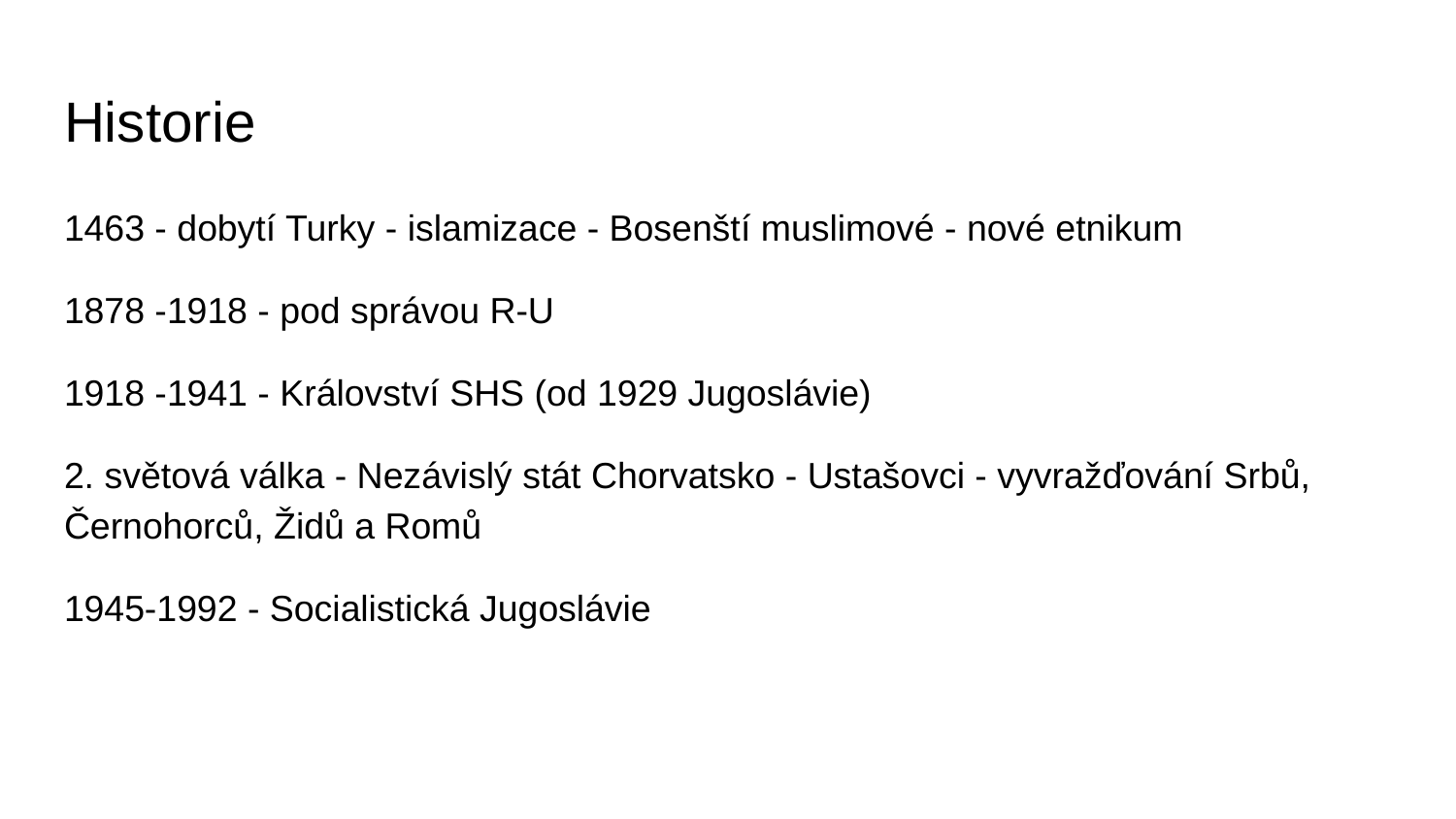

# Historie
1463 - dobytí Turky - islamizace - Bosenští muslimové - nové etnikum
1878 -1918 - pod správou R-U
1918 -1941 - Království SHS (od 1929 Jugoslávie)
2. světová válka - Nezávislý stát Chorvatsko - Ustašovci - vyvražďování Srbů, Černohorců, Židů a Romů
1945-1992 - Socialistická Jugoslávie